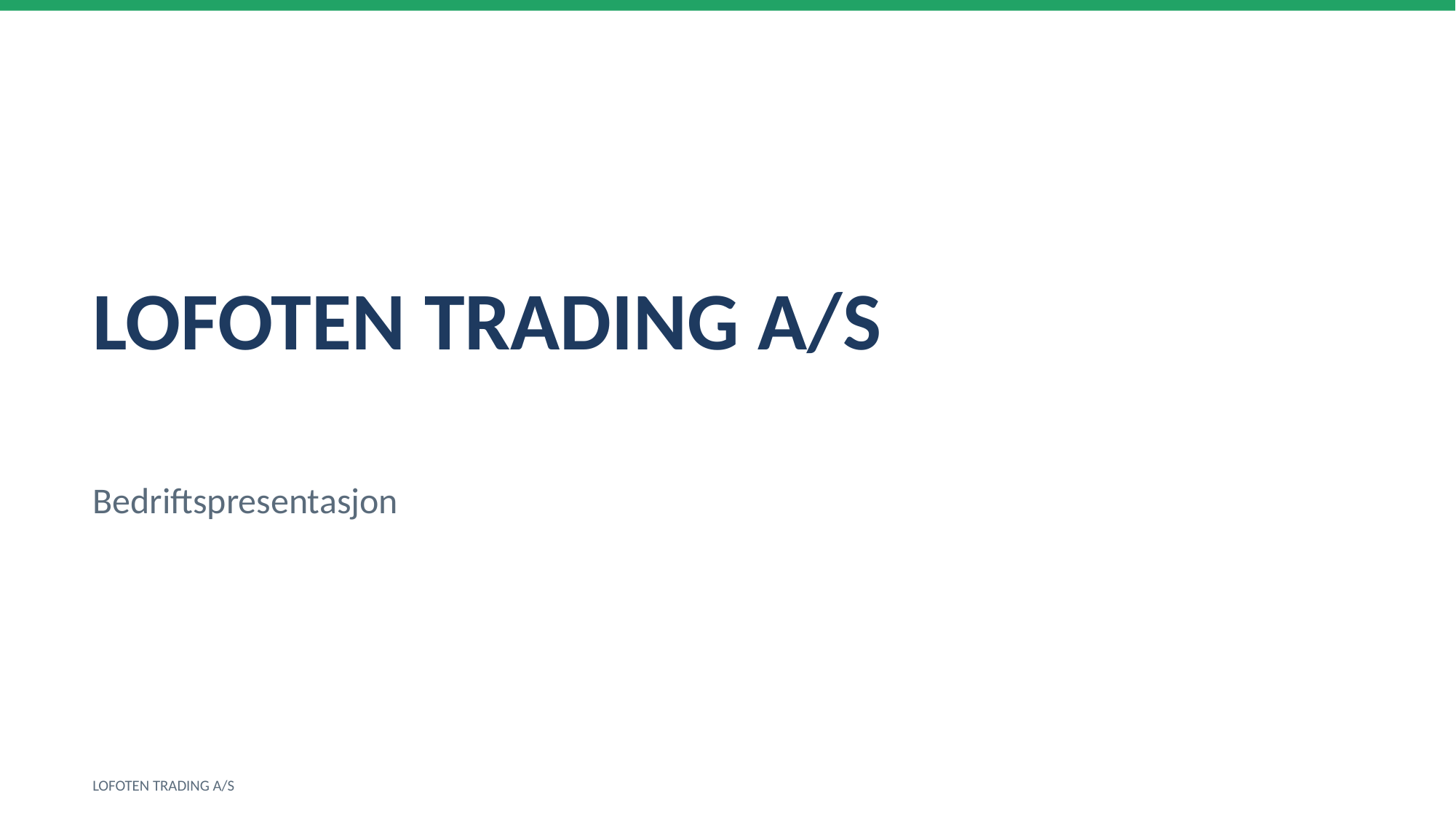

LOFOTEN TRADING A/S
Bedriftspresentasjon
LOFOTEN TRADING A/S